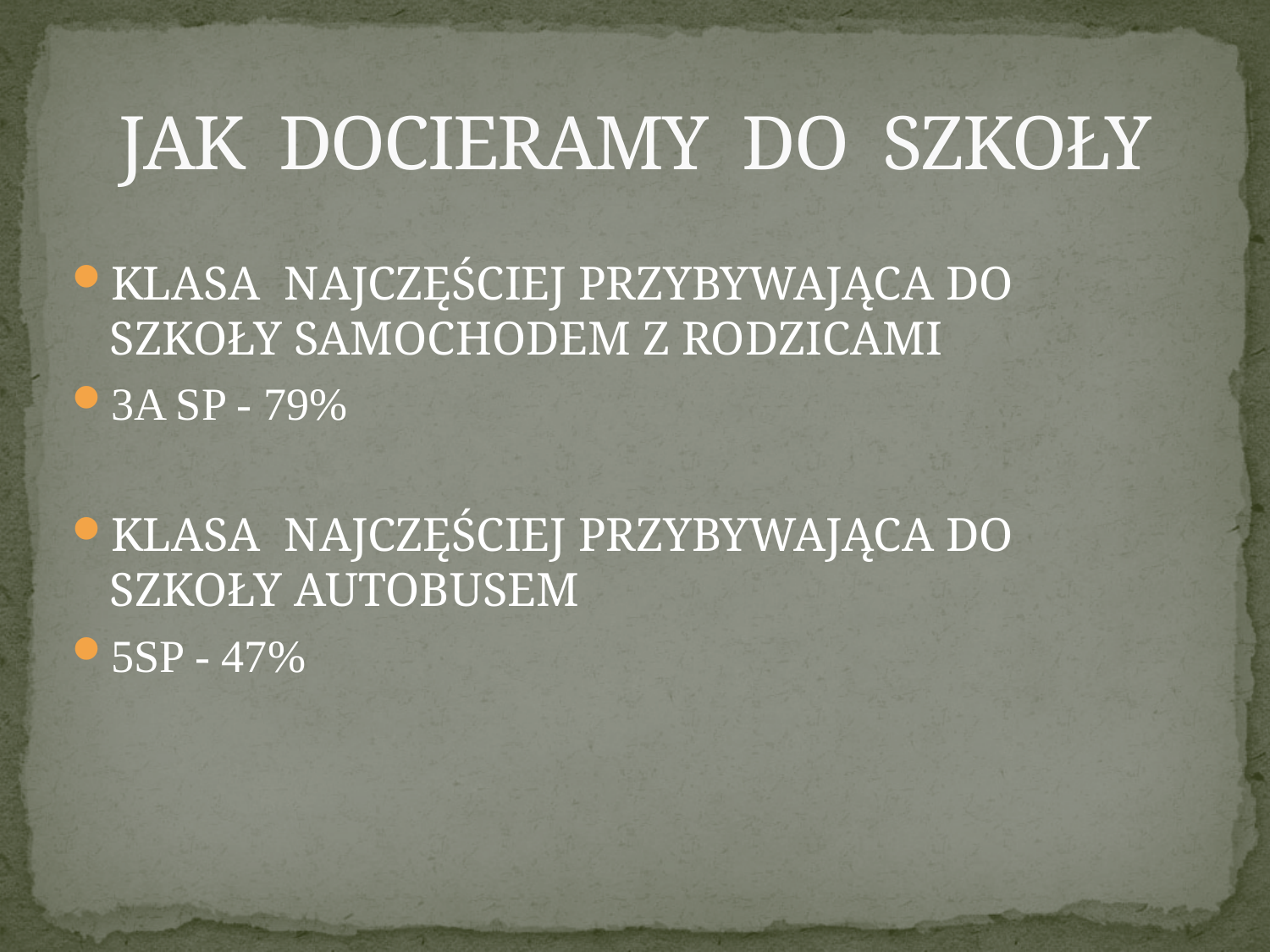

# JAK  DOCIERAMY  DO  SZKOŁY
KLASA  NAJCZĘŚCIEJ PRZYBYWAJĄCA DO SZKOŁY SAMOCHODEM Z RODZICAMI
3A SP - 79%

KLASA  NAJCZĘŚCIEJ PRZYBYWAJĄCA DO SZKOŁY AUTOBUSEM
5SP - 47%